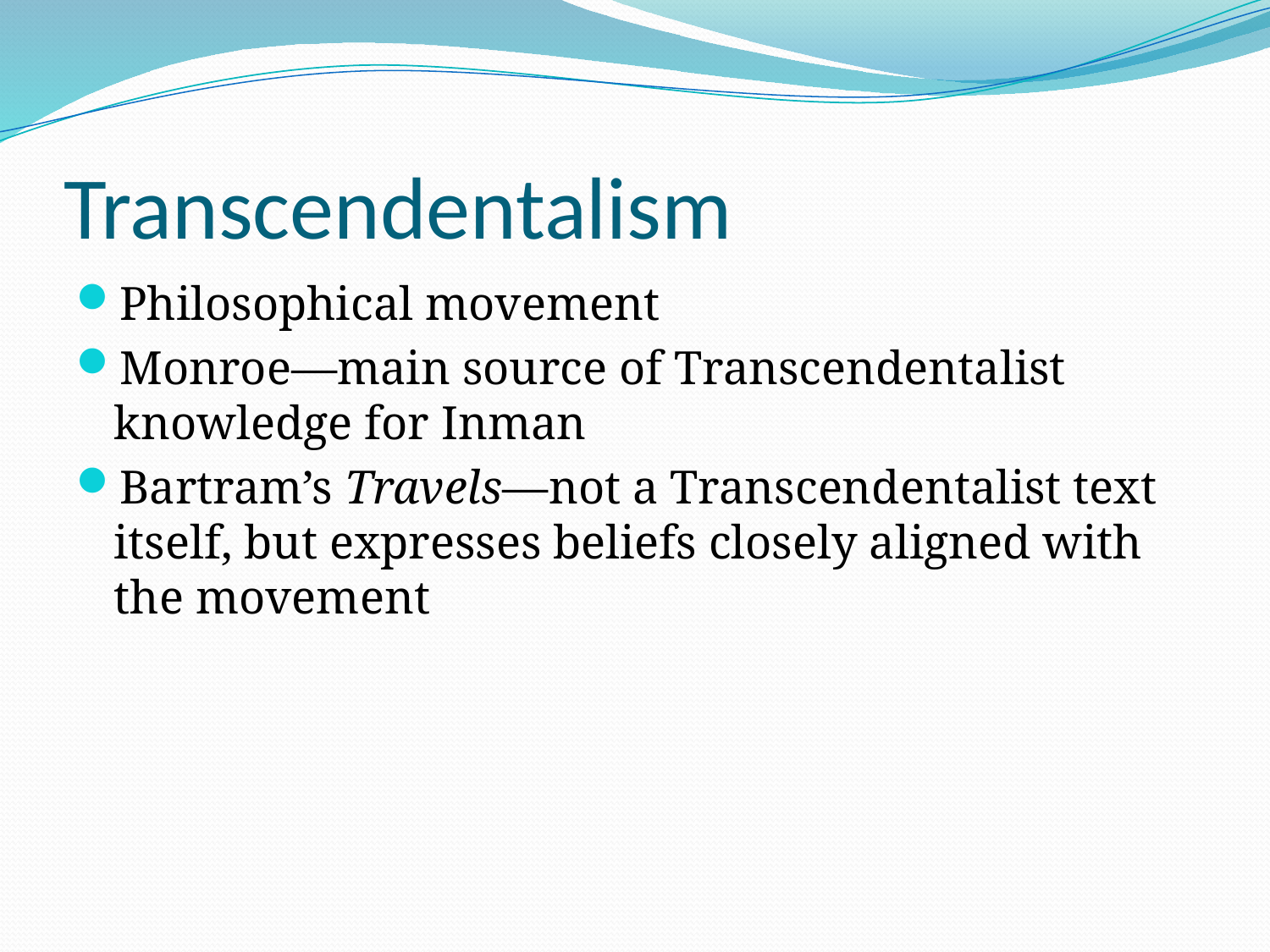

# Transcendentalism
Philosophical movement
Monroe—main source of Transcendentalist knowledge for Inman
Bartram’s Travels—not a Transcendentalist text itself, but expresses beliefs closely aligned with the movement